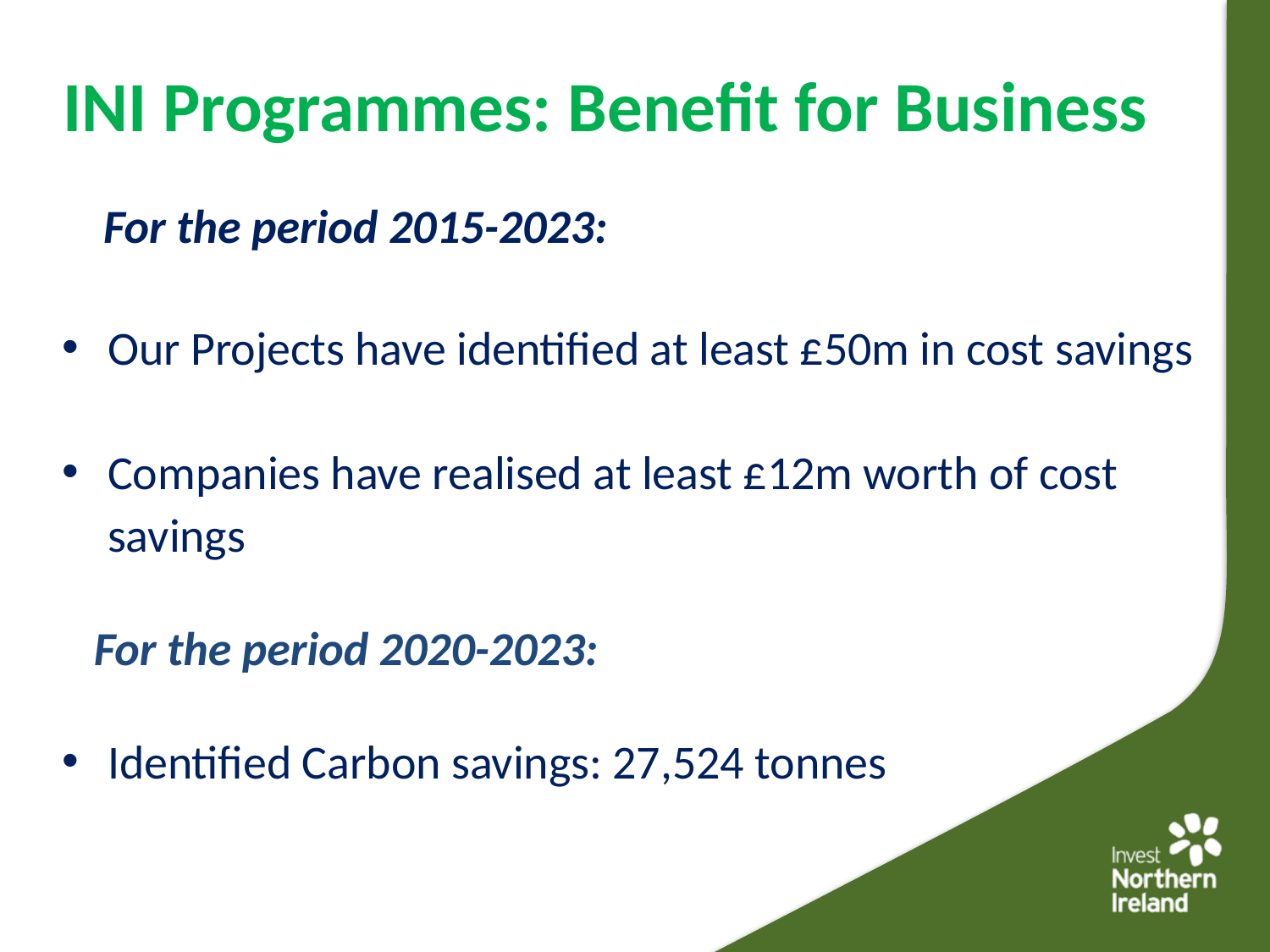

INI Programmes: Benefit for Business
   For the period 2015-2023:

Our Projects have identified at least £50m in cost savings

Companies have realised at least £12m worth of cost savings

   For the period 2020-2023:

Identified Carbon savings: 27,524 tonnes